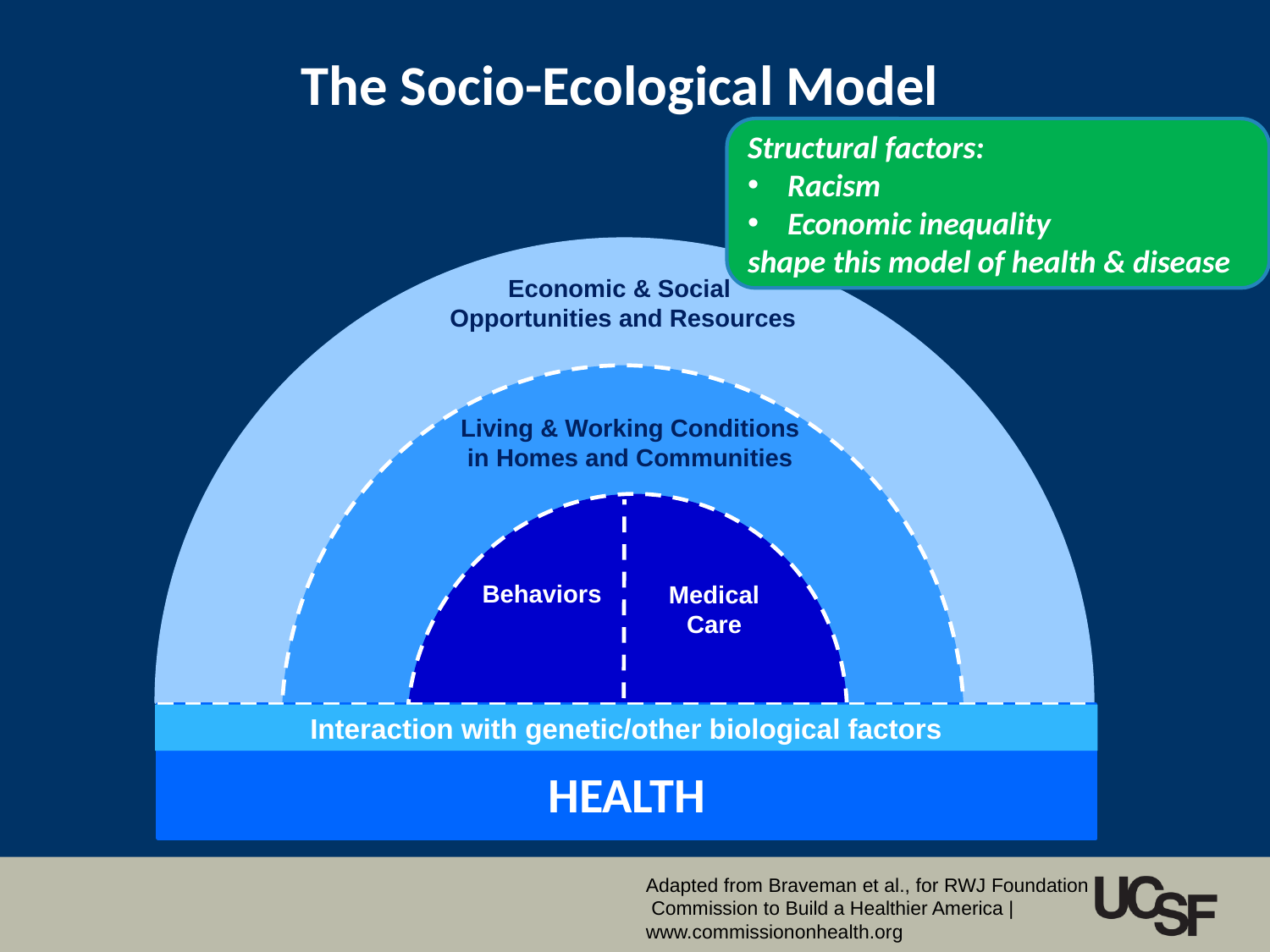

The Socio-Ecological Model
Structural factors:
Racism
Economic inequality
shape this model of health & disease

Economic & Social
Opportunities and Resources

Living & Working Conditions
in Homes and Communities

Behaviors
Medical Care
Interaction with genetic/other biological factors

HEALTH
Adapted from Braveman et al., for RWJ Foundation
 Commission to Build a Healthier America | www.commissiononhealth.org